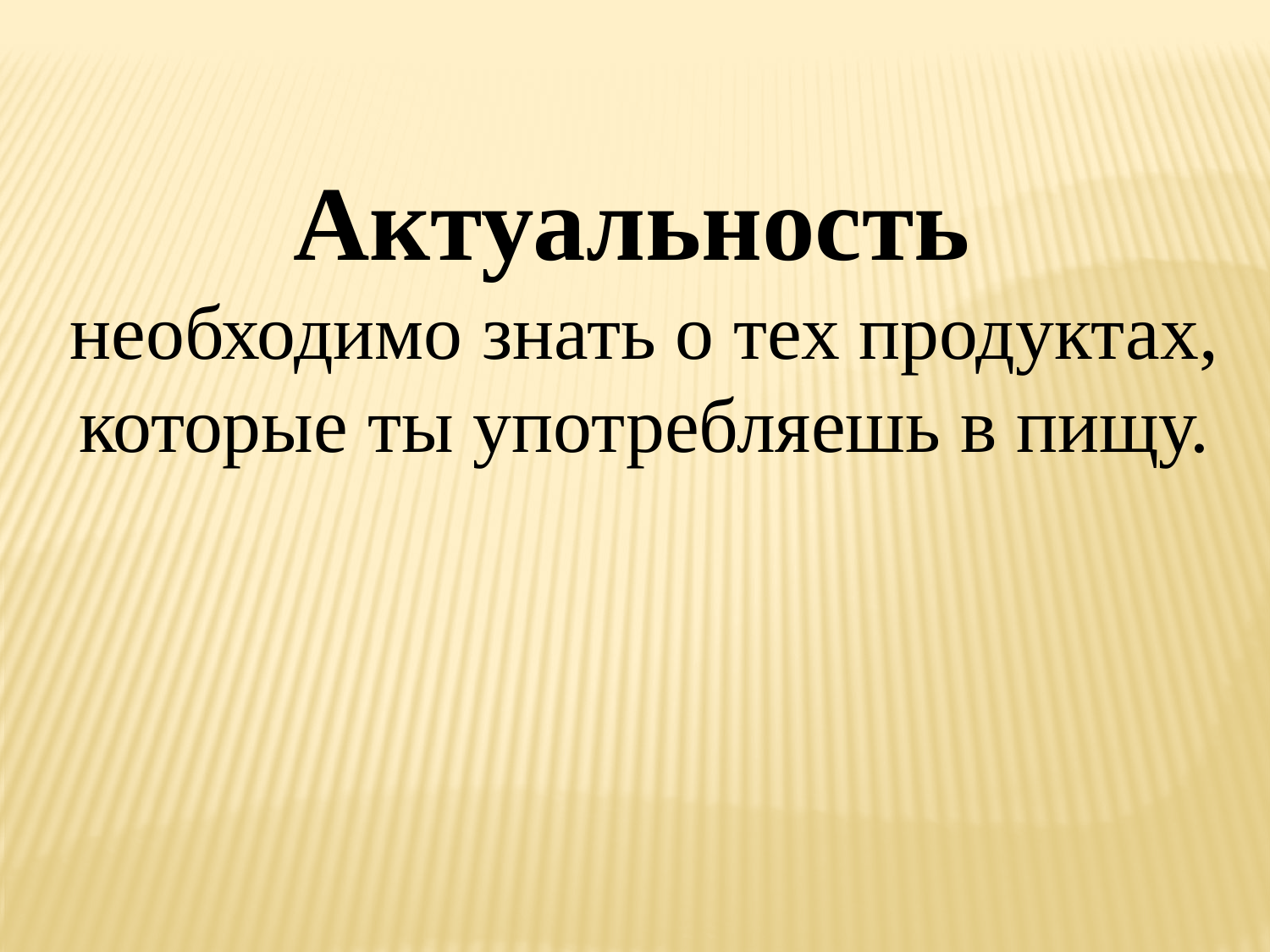

Актуальность
необходимо знать о тех продуктах, которые ты употребляешь в пищу.